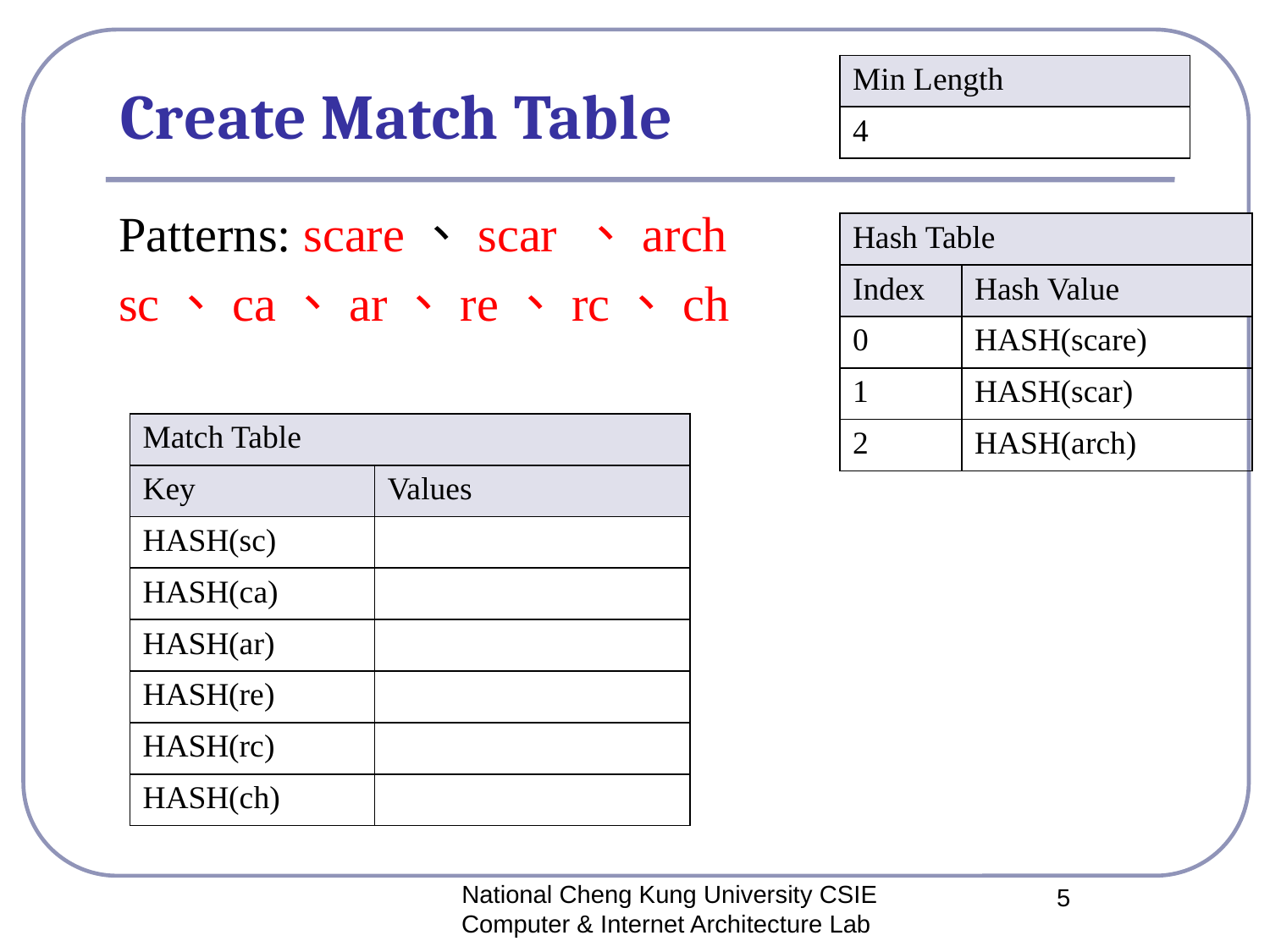

| Min Length |
| --- |
| 4 |
# Create Match Table
Patterns: scare、scar 、arch
sc、ca、ar、re、rc、ch
| Hash Table |  |
| --- | --- |
| Index | Hash Value |
| 0 | HASH(scare) |
| 1 | HASH(scar) |
| 2 | HASH(arch) |
| Match Table |  |
| --- | --- |
| Key | Values |
| HASH(sc) |  |
| HASH(ca) |  |
| HASH(ar) |  |
| HASH(re) |  |
| HASH(rc) |  |
| HASH(ch) |  |
National Cheng Kung University CSIE Computer & Internet Architecture Lab
5